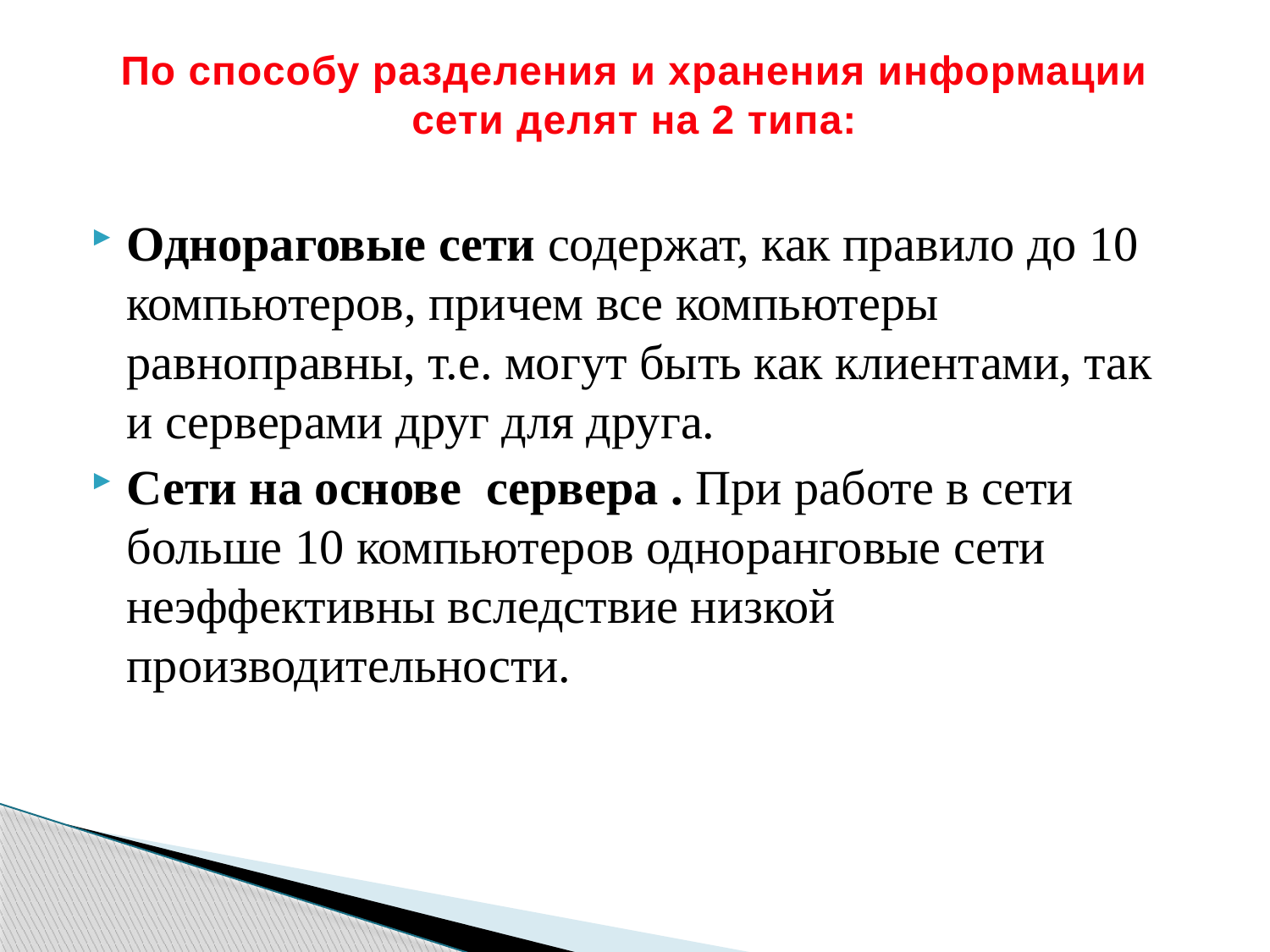

# По способу разделения и хранения информации сети делят на 2 типа:
Однораговые сети содержат, как правило до 10 компьютеров, причем все компьютеры равноправны, т.е. могут быть как клиентами, так и серверами друг для друга.
Сети на основе  сервера . При работе в сети больше 10 компьютеров одноранговые сети неэффективны вследствие низкой производительности.

4